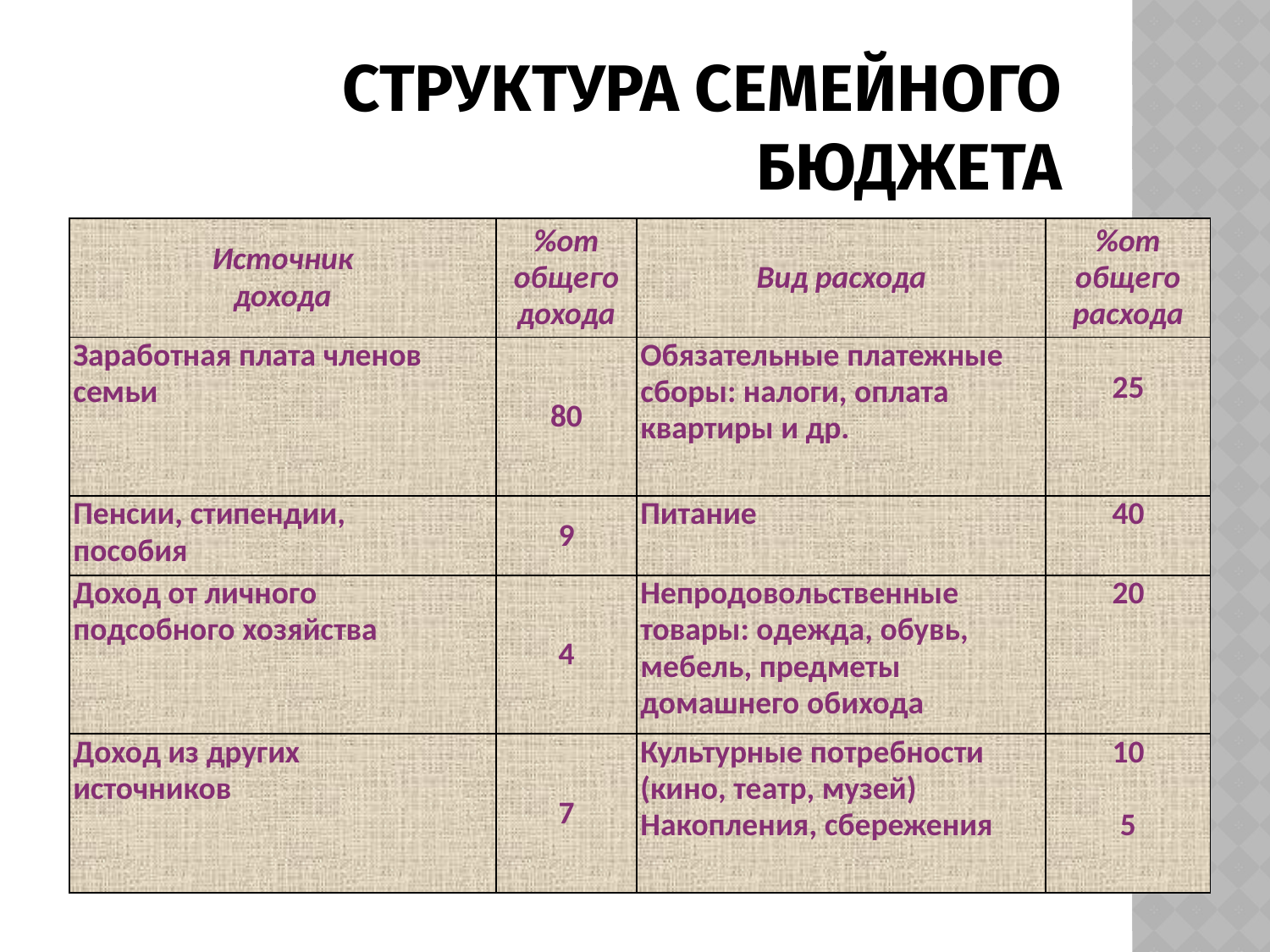

# Структура семейного бюджета
| Источник дохода | %от общего дохода | Вид расхода | %от общего расхода |
| --- | --- | --- | --- |
| Заработная плата членов семьи | 80 | Обязательные платежные сборы: налоги, оплата квартиры и др. | 25 |
| Пенсии, стипендии, пособия | 9 | Питание | 40 |
| Доход от личного подсобного хозяйства | 4 | Непродовольственные товары: одежда, обувь, мебель, предметы домашнего обихода | 20 |
| Доход из других источников | 7 | Культурные потребности (кино, театр, музей) Накопления, сбережения | 10 5 |